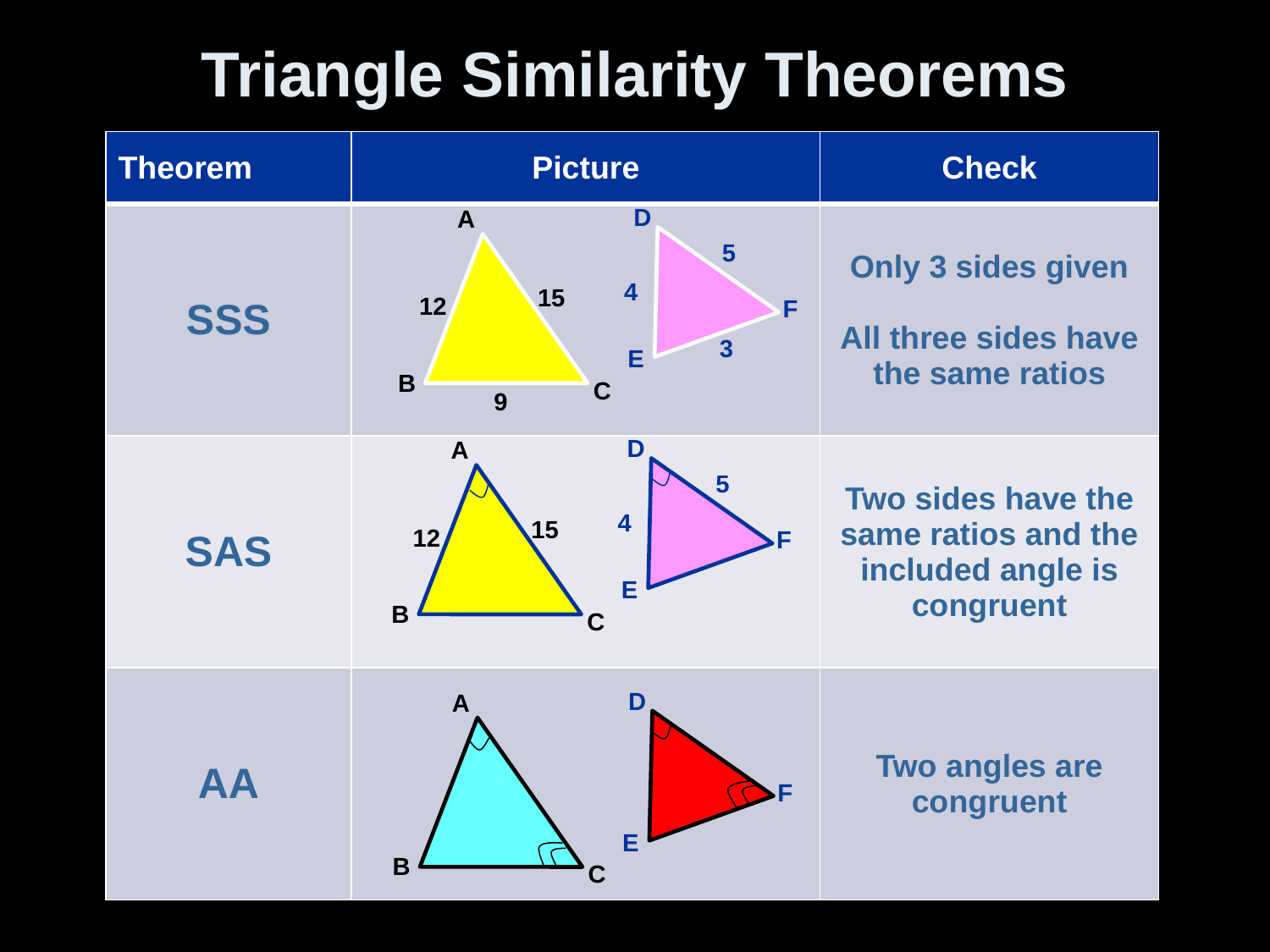

# Triangle Similarity Theorems
| Theorem | Picture | Check |
| --- | --- | --- |
| SSS |  | Only 3 sides given All three sides have the same ratios |
| SAS |  | Two sides have the same ratios and the included angle is congruent |
| AA |  | Two angles are congruent |
D
A

5

4
15
12
F
3
E
B
C
9
D
A

5

4
15
12
F
E
B
C

D
A

F
E
B
C